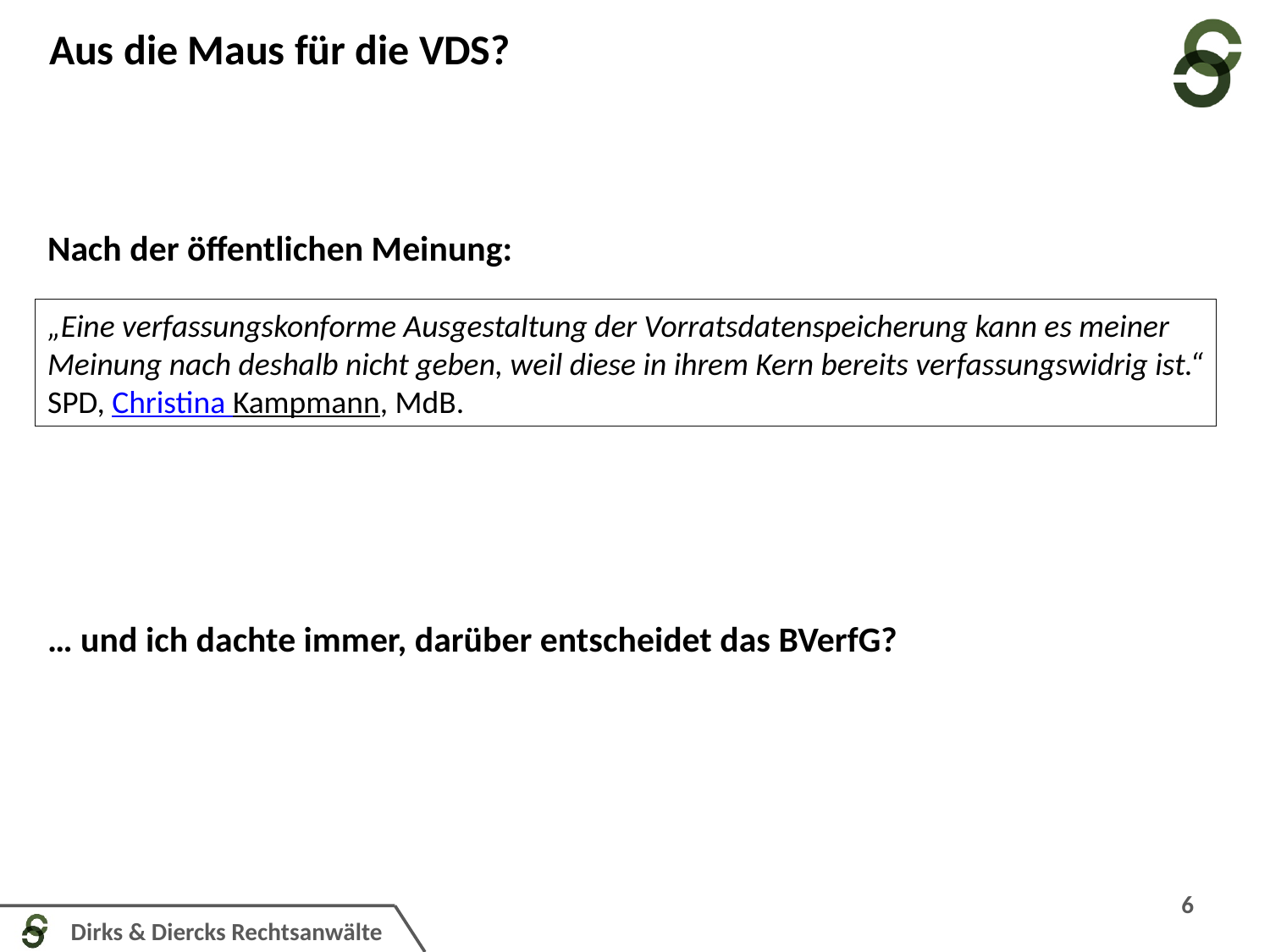

Aus die Maus für die VDS?
Nach der öffentlichen Meinung:
„Eine ver­fas­sungs­kon­forme Aus­ge­stal­tung der Vor­rats­da­ten­spei­che­rung kann es mei­ner Mei­nung nach des­halb nicht geben, weil diese in ihrem Kern bereits ver­fas­sungs­wid­rig ist.“
SPD, Chris­tina Kampmann, MdB.
… und ich dachte immer, darüber entscheidet das BVerfG?
6